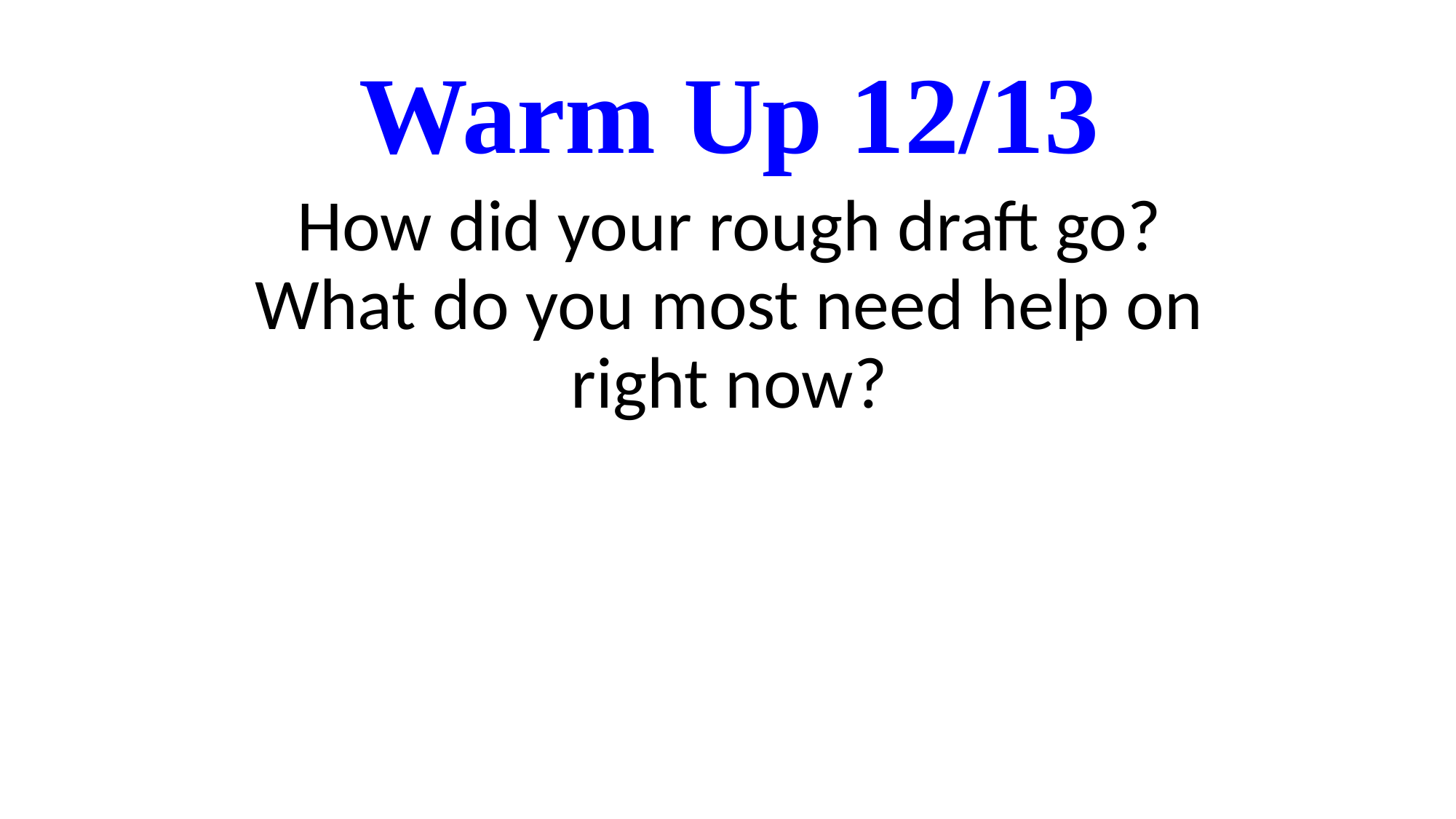

# Warm Up 12/13
How did your rough draft go? What do you most need help on right now?